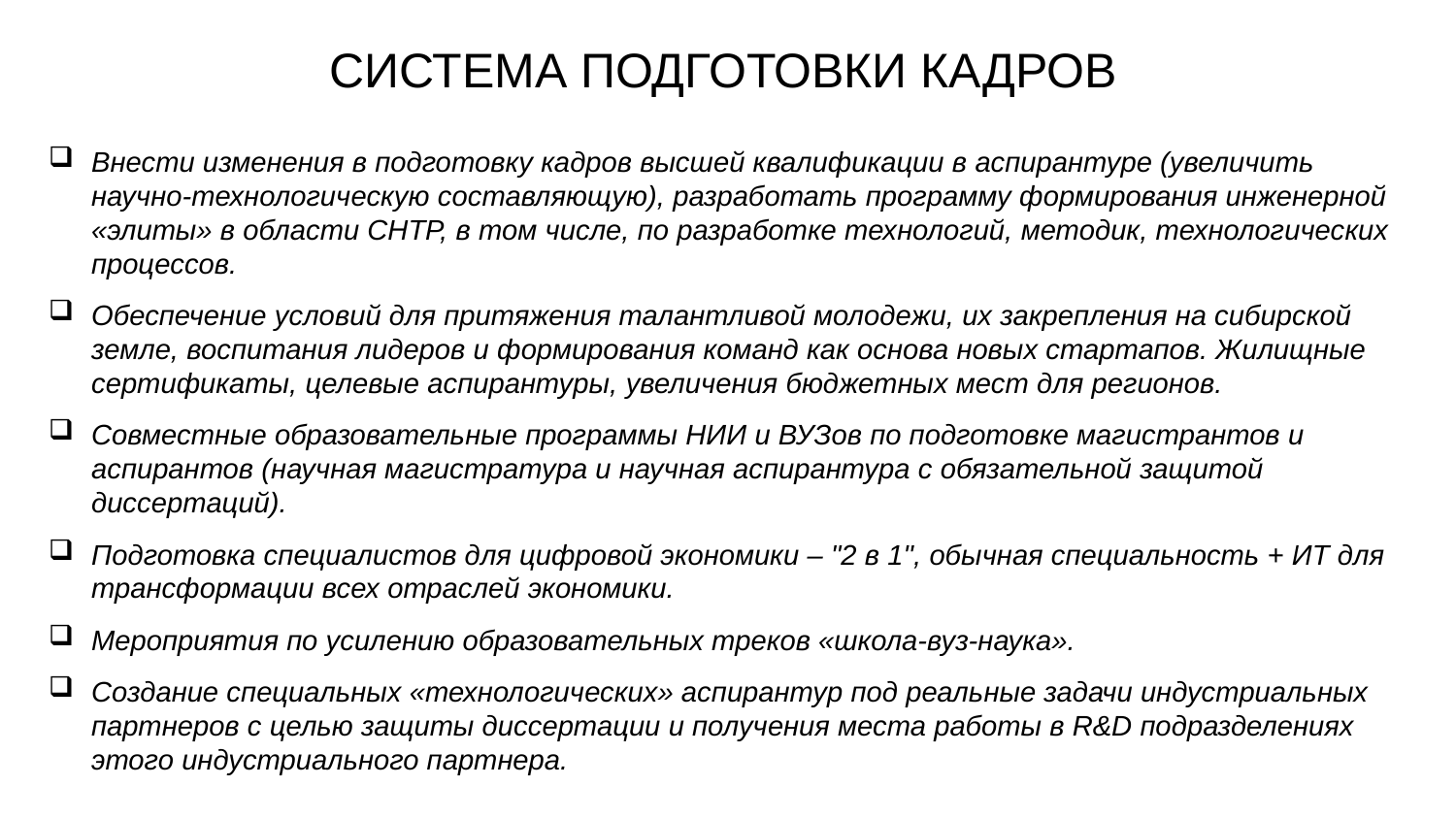

# СИСТЕМА ПОДГОТОВКИ КАДРОВ
Внести изменения в подготовку кадров высшей квалификации в аспирантуре (увеличить научно-технологическую составляющую), разработать программу формирования инженерной «элиты» в области СНТР, в том числе, по разработке технологий, методик, технологических процессов.
Обеспечение условий для притяжения талантливой молодежи, их закрепления на сибирской земле, воспитания лидеров и формирования команд как основа новых стартапов. Жилищные сертификаты, целевые аспирантуры, увеличения бюджетных мест для регионов.
Совместные образовательные программы НИИ и ВУЗов по подготовке магистрантов и аспирантов (научная магистратура и научная аспирантура с обязательной защитой диссертаций).
Подготовка специалистов для цифровой экономики – "2 в 1", обычная специальность + ИТ для
трансформации всех отраслей экономики.
Мероприятия по усилению образовательных треков «школа-вуз-наука».
Создание специальных «технологических» аспирантур под реальные задачи индустриальных
партнеров с целью защиты диссертации и получения места работы в R&D подразделениях этого индустриального партнера.